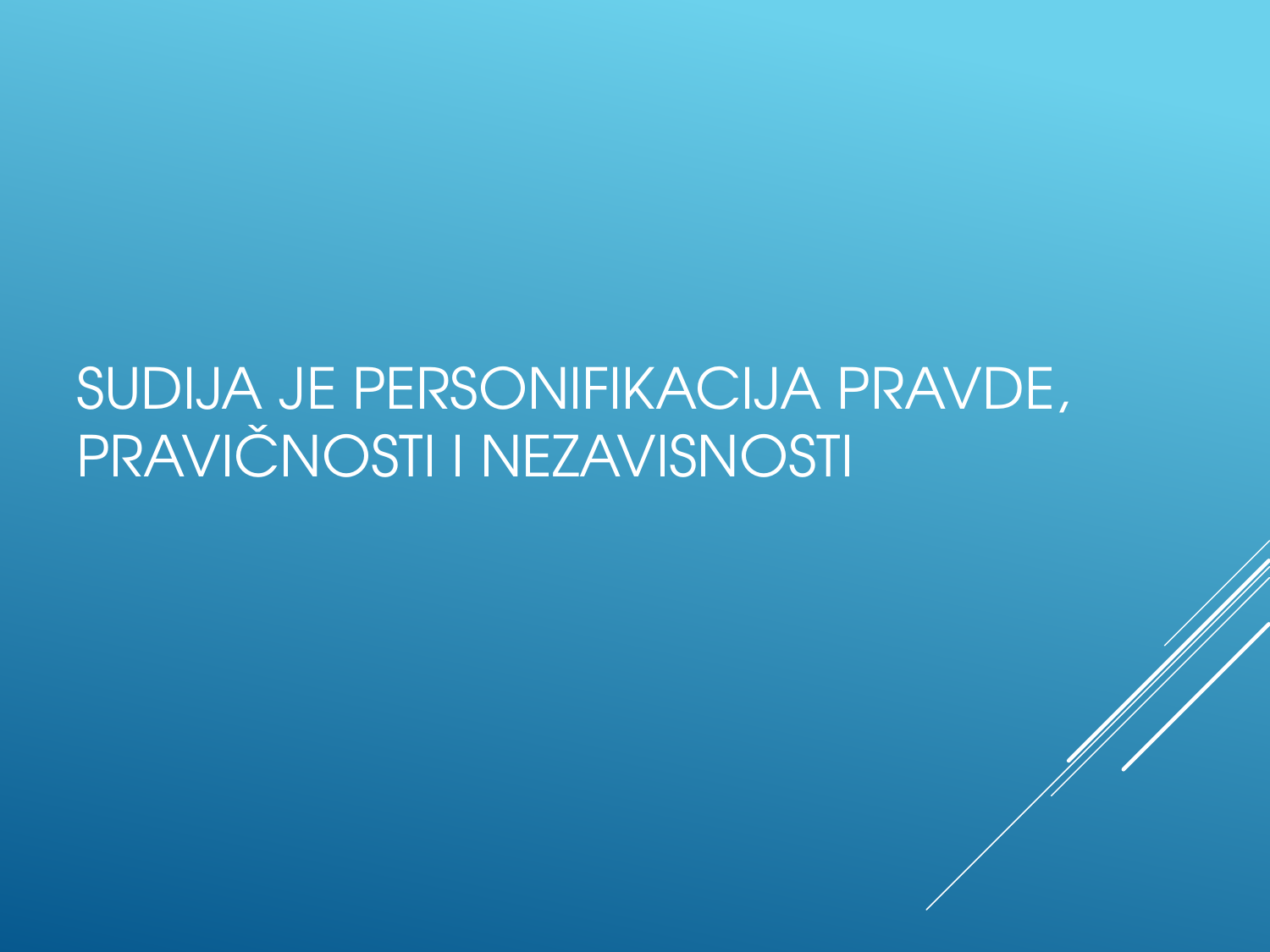

# SUDIJA JE PERSONIFIKACIJA PRAVDE, PRAVIČNOSTI I NEZAVISNOSTI